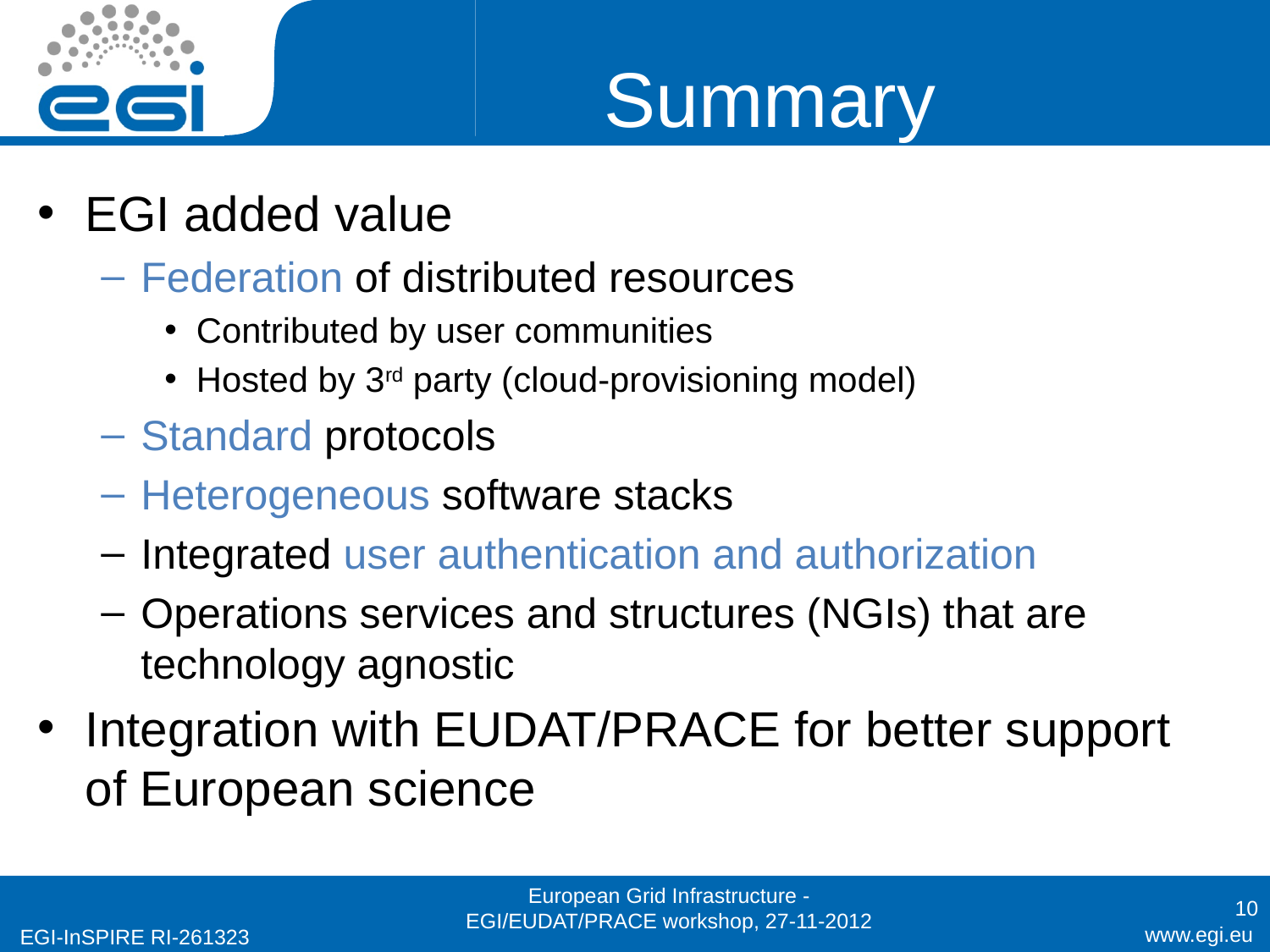

# Summary
EGI added value
Federation of distributed resources
Contributed by user communities
Hosted by 3rd party (cloud-provisioning model)
Standard protocols
Heterogeneous software stacks
Integrated user authentication and authorization
Operations services and structures (NGIs) that are technology agnostic
Integration with EUDAT/PRACE for better support of European science
European Grid Infrastructure - EGI/EUDAT/PRACE workshop, 27-11-2012
10